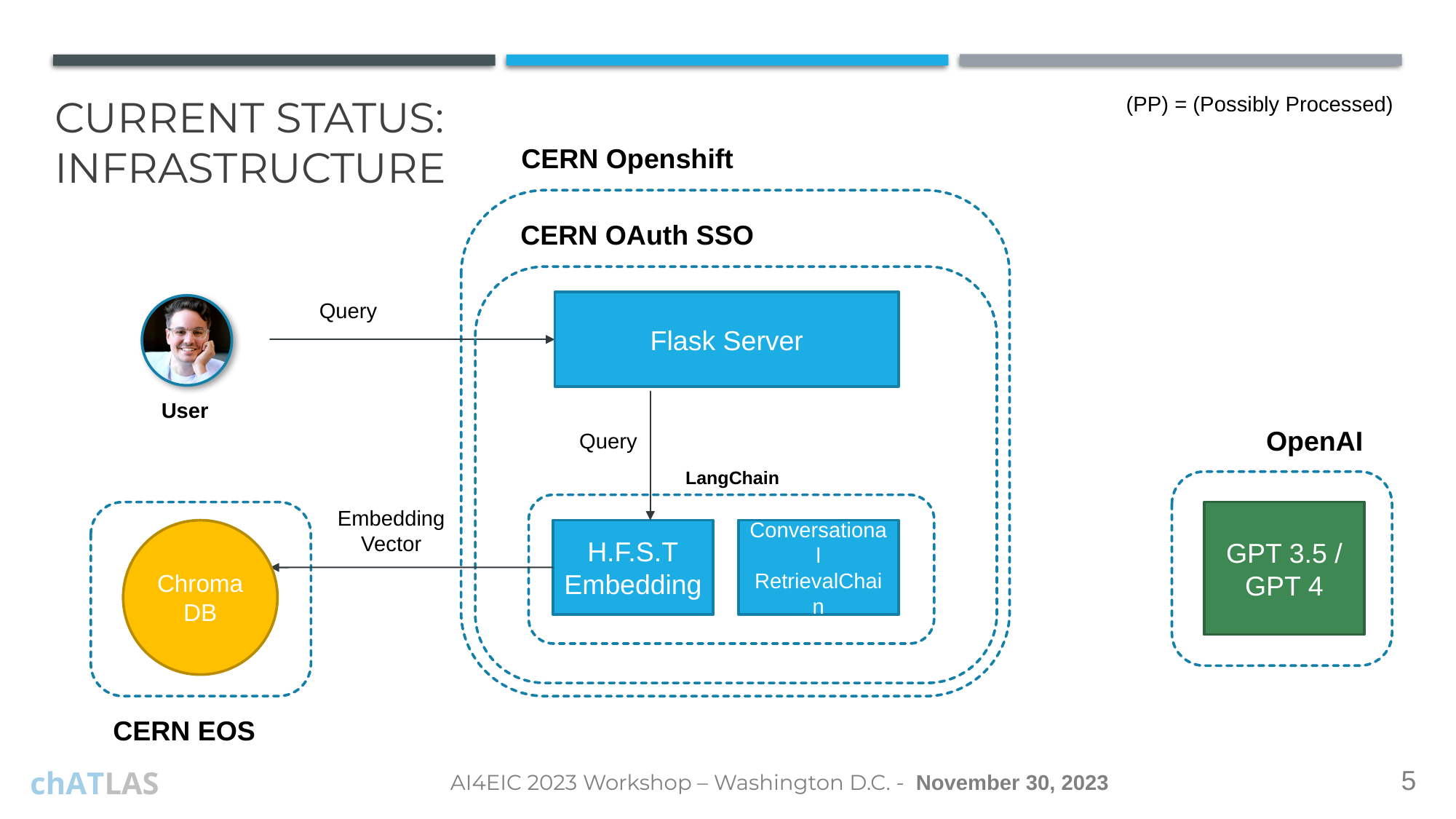

# Current Status: Infrastructure
(PP) = (Possibly Processed)
CERN Openshift

CERN OAuth SSO

Query
Flask Server

User
OpenAI
Query
LangChain

Embedding
Vector

GPT 3.5 /
GPT 4
Chroma DB
H.F.S.T
Embedding
Conversational
RetrievalChain
CERN EOS
5